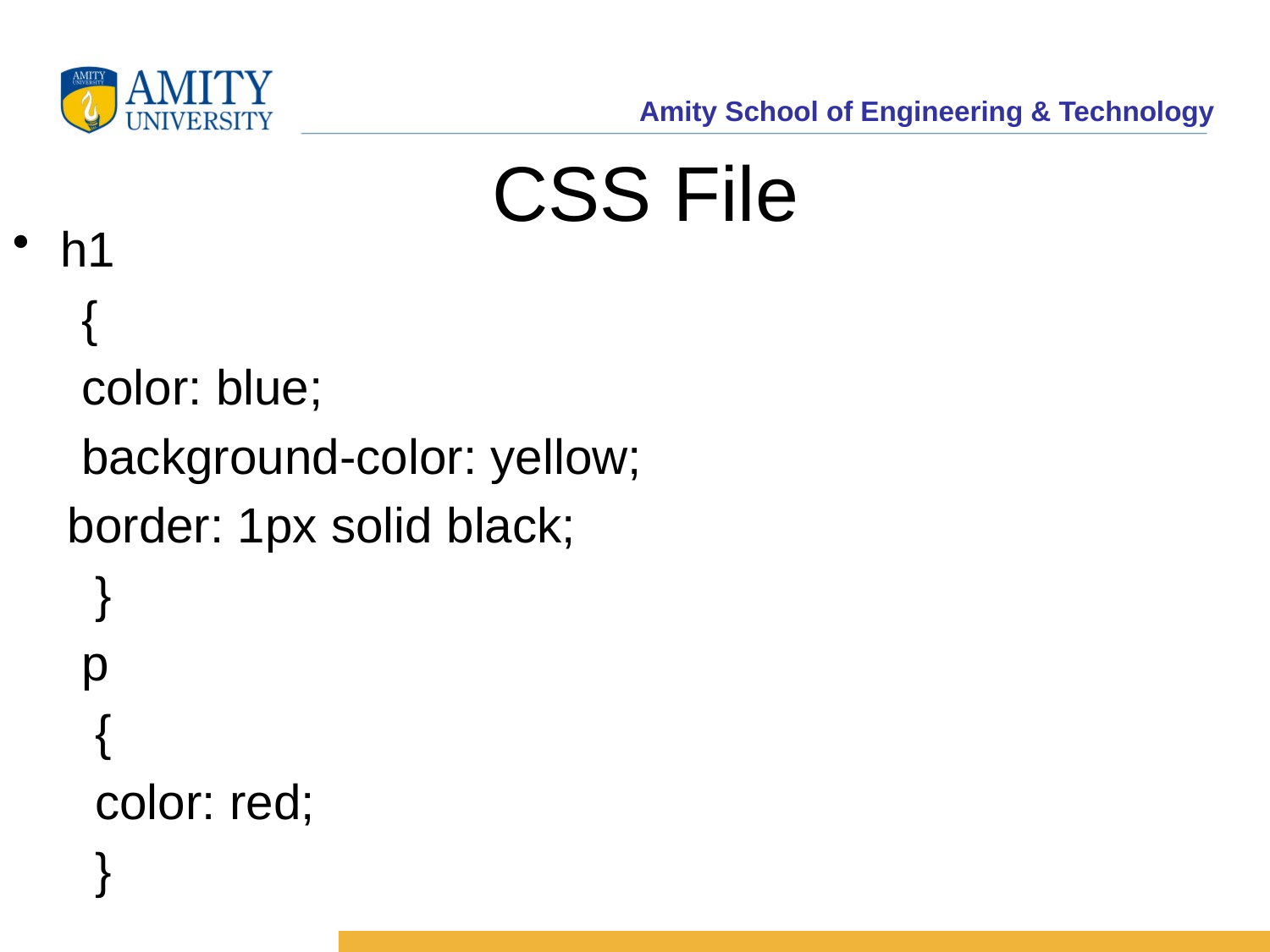

# CSS File
h1
     {
     color: blue;
     background-color: yellow;
    border: 1px solid black;
      }
     p
      {
      color: red;
      }